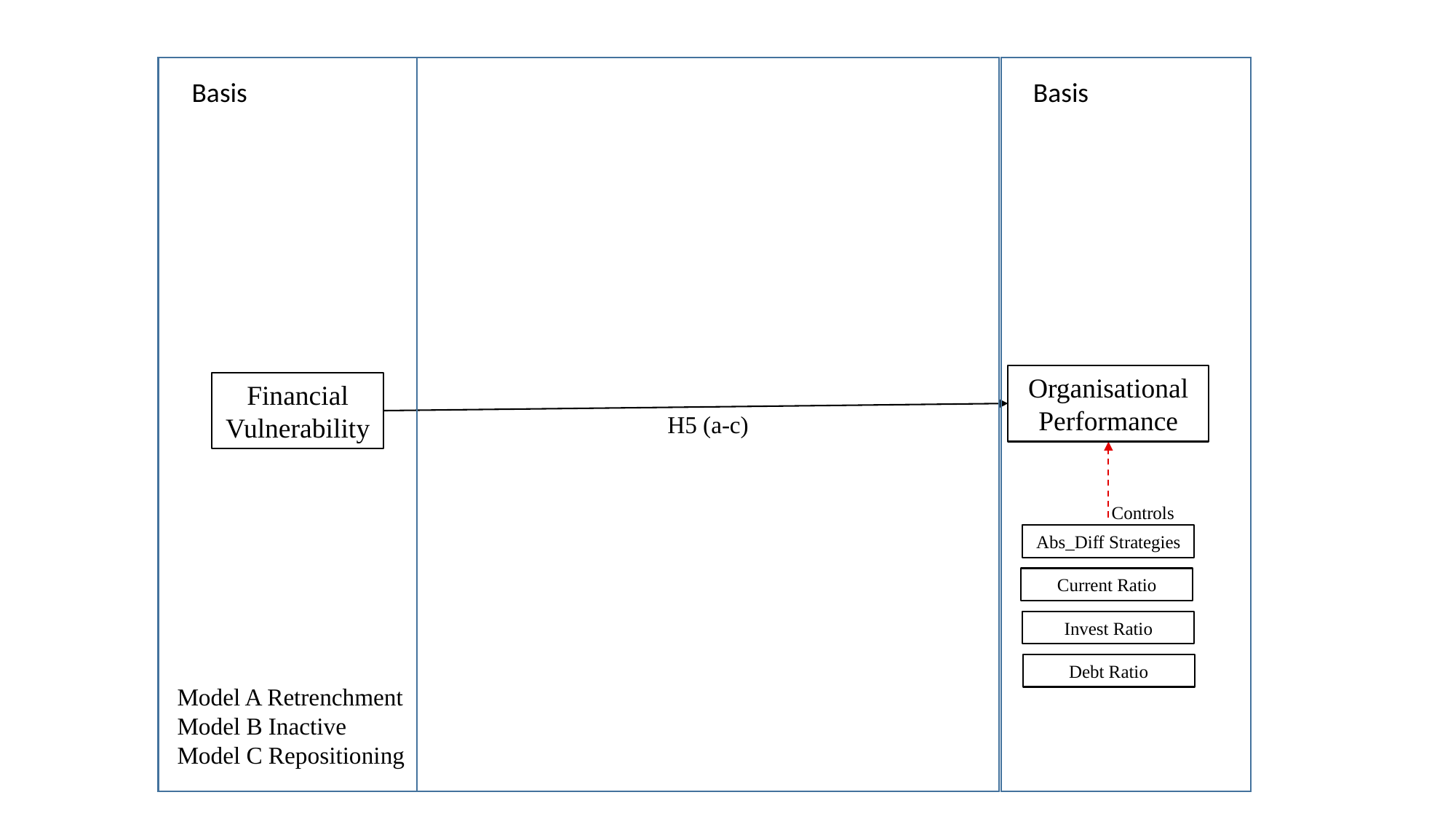

Basis
Basis
Organisational
Performance
Financial Vulnerability
H5 (a-c)
Controls
Abs_Diff Strategies
Current Ratio
Invest Ratio
Debt Ratio
Model A Retrenchment
Model B Inactive
Model C Repositioning